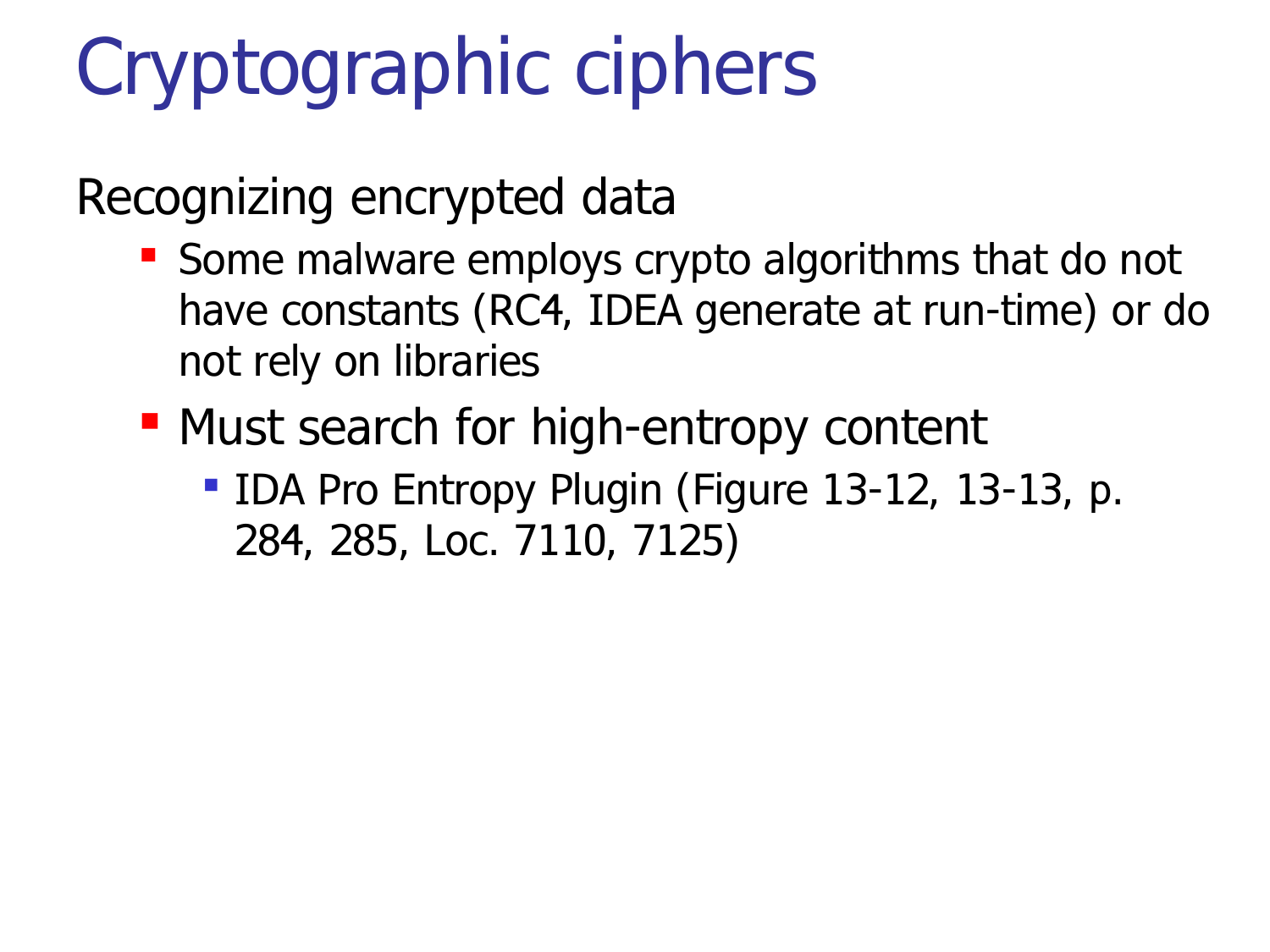

# Cryptographic ciphers
Recognizing encrypted data
Some malware employs crypto algorithms that do not have constants (RC4, IDEA generate at run-time) or do not rely on libraries
Must search for high-entropy content
IDA Pro Entropy Plugin (Figure 13-12, 13-13, p. 284, 285, Loc. 7110, 7125)